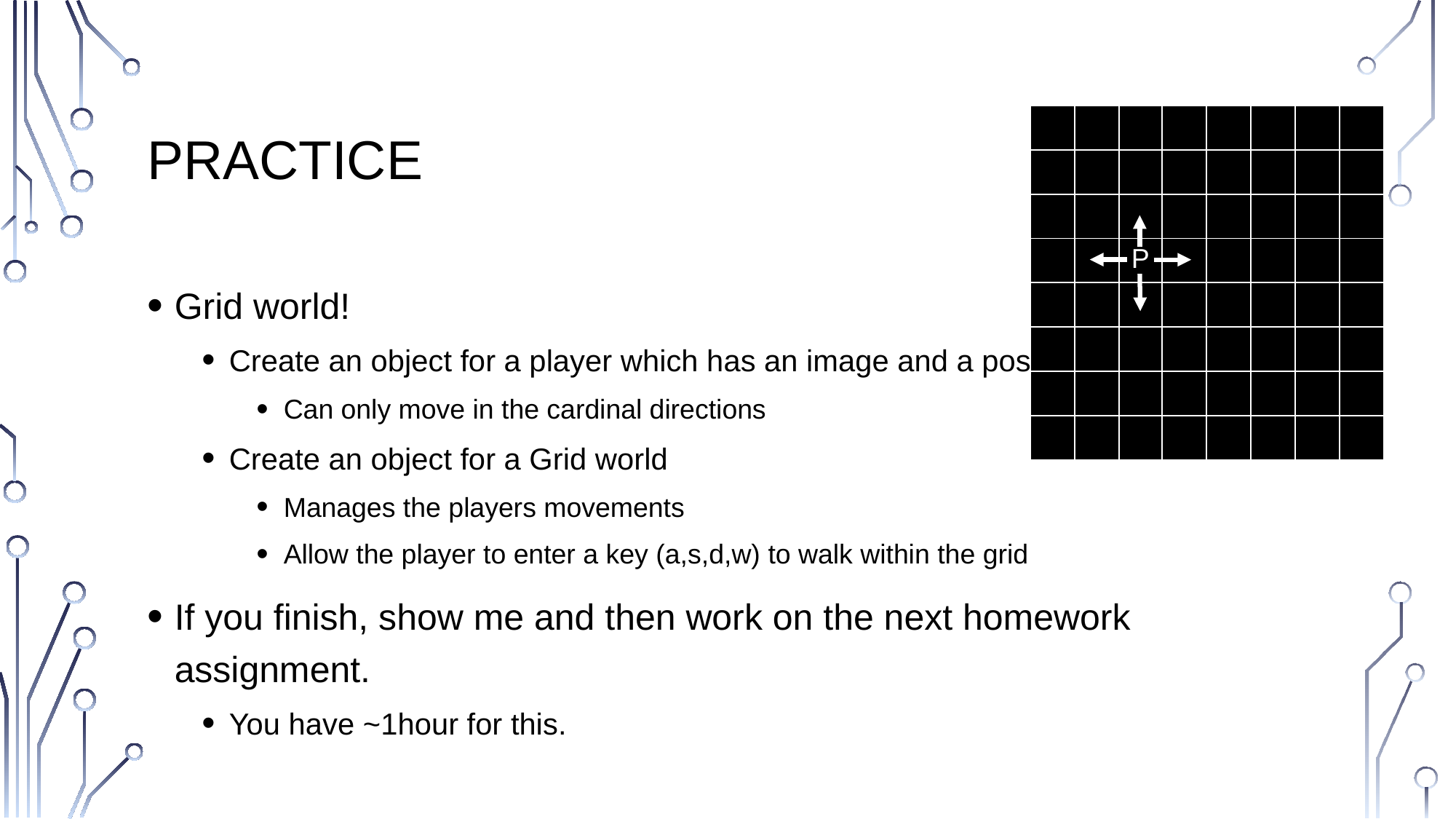

# Practice
|  |  |  |  |  |  |  |  |
| --- | --- | --- | --- | --- | --- | --- | --- |
|  |  |  |  |  |  |  |  |
|  |  |  |  |  |  |  |  |
| a | a | P | a | a | a | a | a |
|  |  |  |  |  |  |  |  |
|  |  |  |  |  |  |  |  |
|  |  |  |  |  |  |  |  |
|  |  |  |  |  |  |  |  |
Grid world!
Create an object for a player which has an image and a position
Can only move in the cardinal directions
Create an object for a Grid world
Manages the players movements
Allow the player to enter a key (a,s,d,w) to walk within the grid
If you finish, show me and then work on the next homework assignment.
You have ~1hour for this.